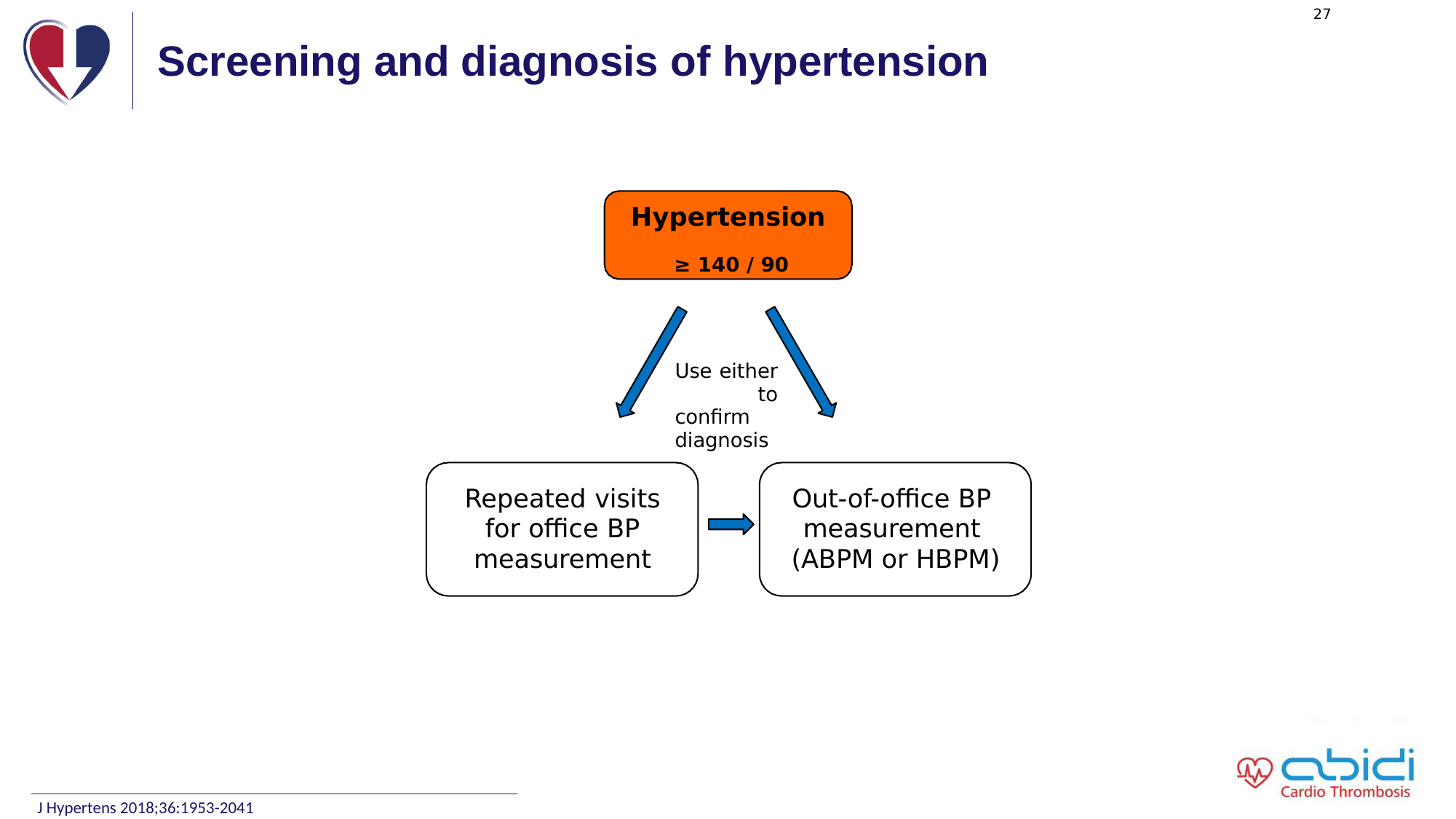

27
# Screening and diagnosis of hypertension

Hypertension
≥ 140 / 90

Use either  to confirm  diagnosis

Repeated visits  for office BP  measurement
Out-of-office BP  measurement  (ABPM or HBPM)

J Hypertens 2018;36:1953-2041